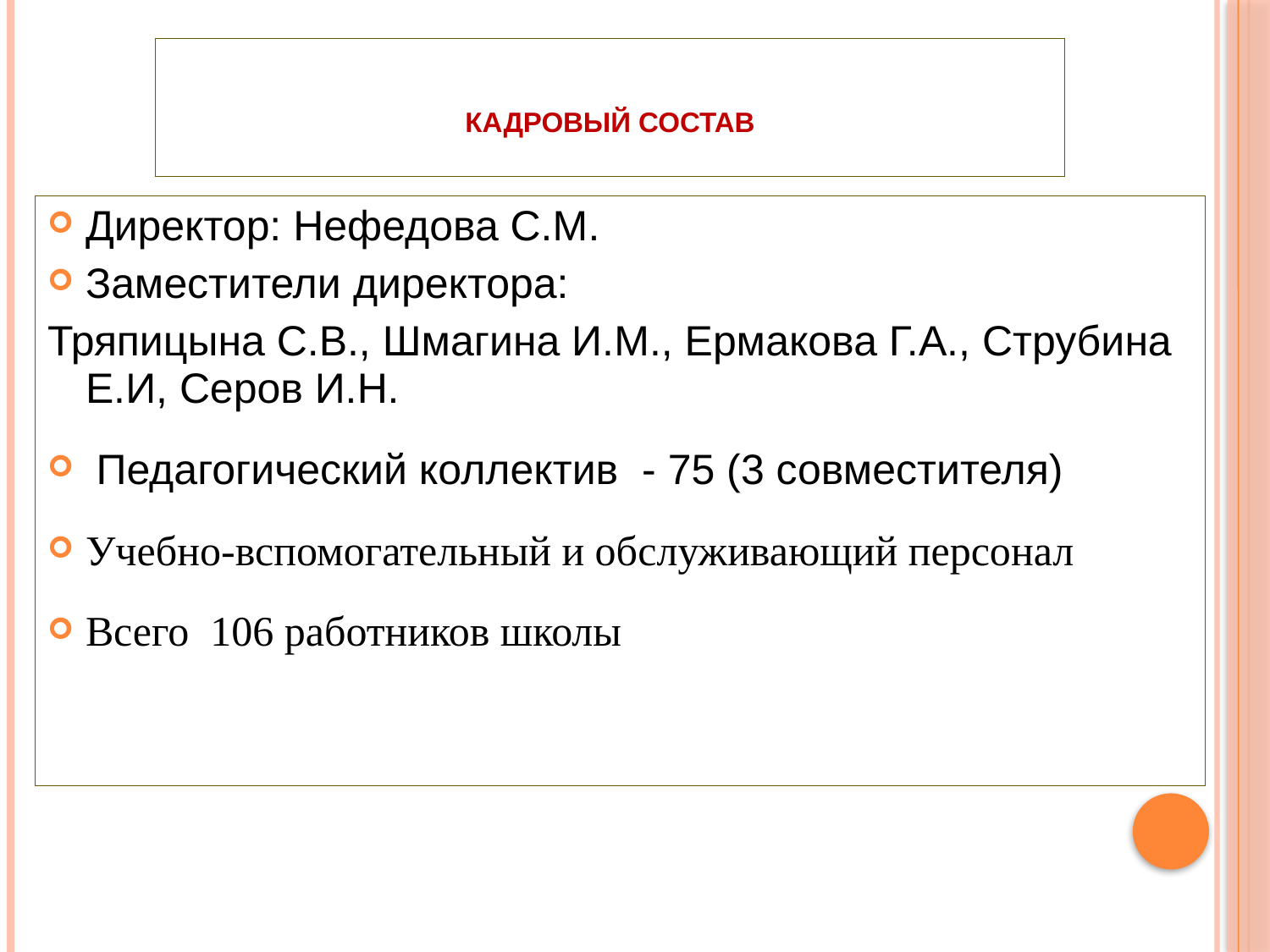

# Кадровый состав
Директор: Нефедова С.М.
Заместители директора:
Тряпицына С.В., Шмагина И.М., Ермакова Г.А., Струбина Е.И, Серов И.Н.
 Педагогический коллектив  - 75 (3 совместителя)
Учебно-вспомогательный и обслуживающий персонал
Всего  106 работников школы